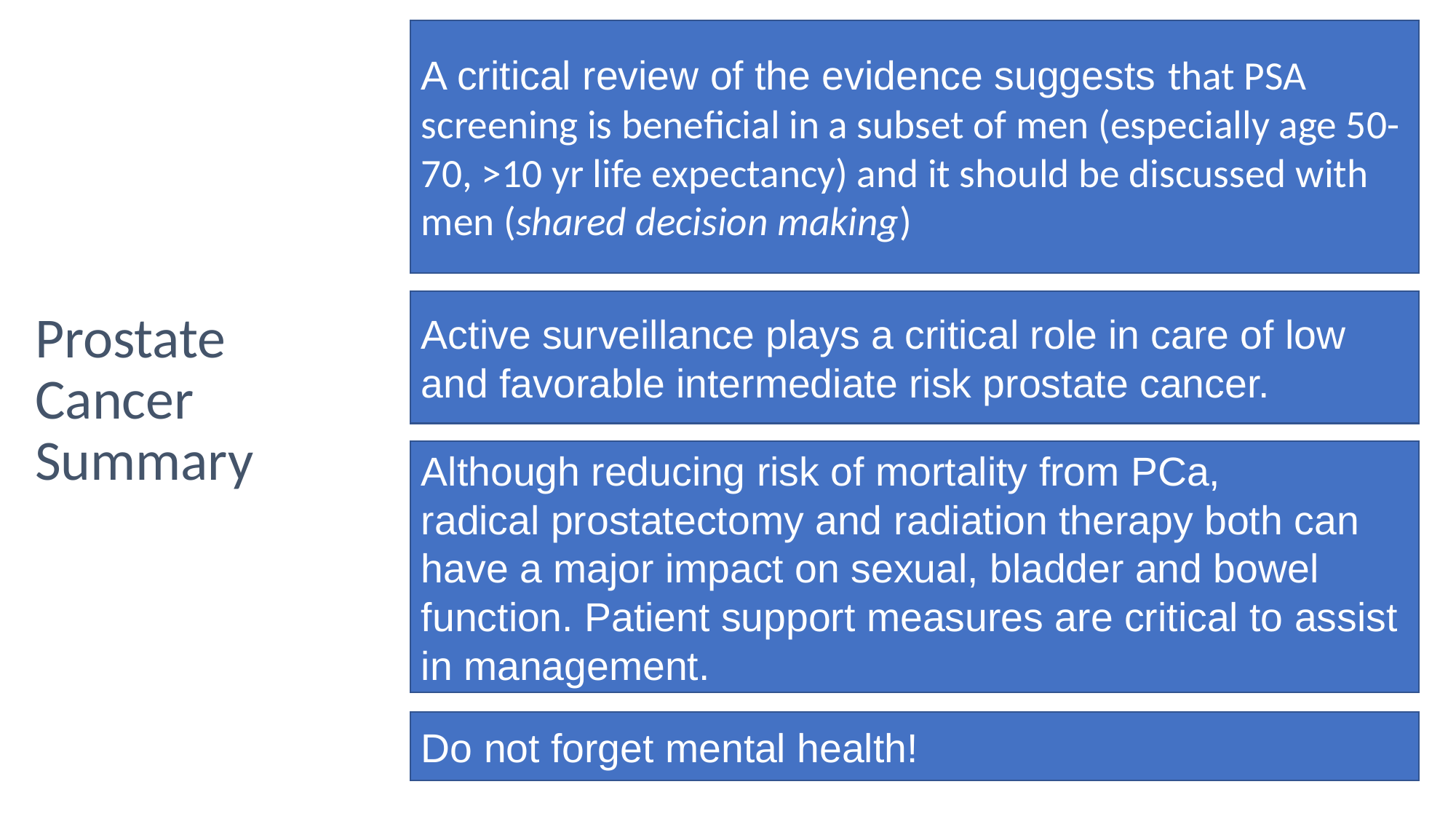

A critical review of the evidence suggests that PSA screening is beneficial in a subset of men (especially age 50-70, >10 yr life expectancy) and it should be discussed with men (shared decision making)
# Prostate Cancer Summary
Active surveillance plays a critical role in care of low and favorable intermediate risk prostate cancer.
Although reducing risk of mortality from PCa,
radical prostatectomy and radiation therapy both can have a major impact on sexual, bladder and bowel function. Patient support measures are critical to assist in management.
Do not forget mental health!